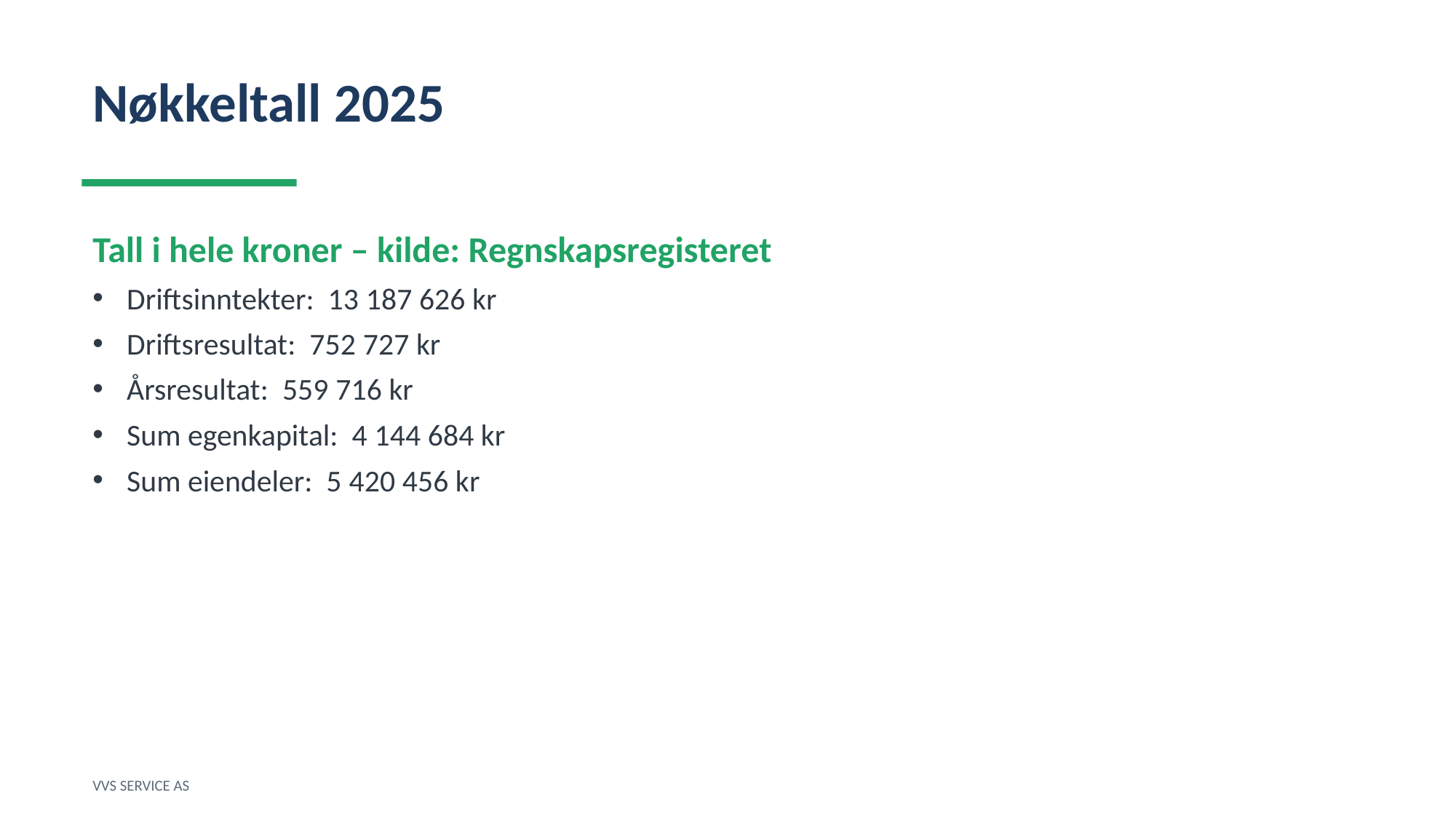

Nøkkeltall 2025

Tall i hele kroner – kilde: Regnskapsregisteret
Driftsinntekter:  13 187 626 kr
Driftsresultat:  752 727 kr
Årsresultat:  559 716 kr
Sum egenkapital:  4 144 684 kr
Sum eiendeler:  5 420 456 kr
VVS SERVICE AS